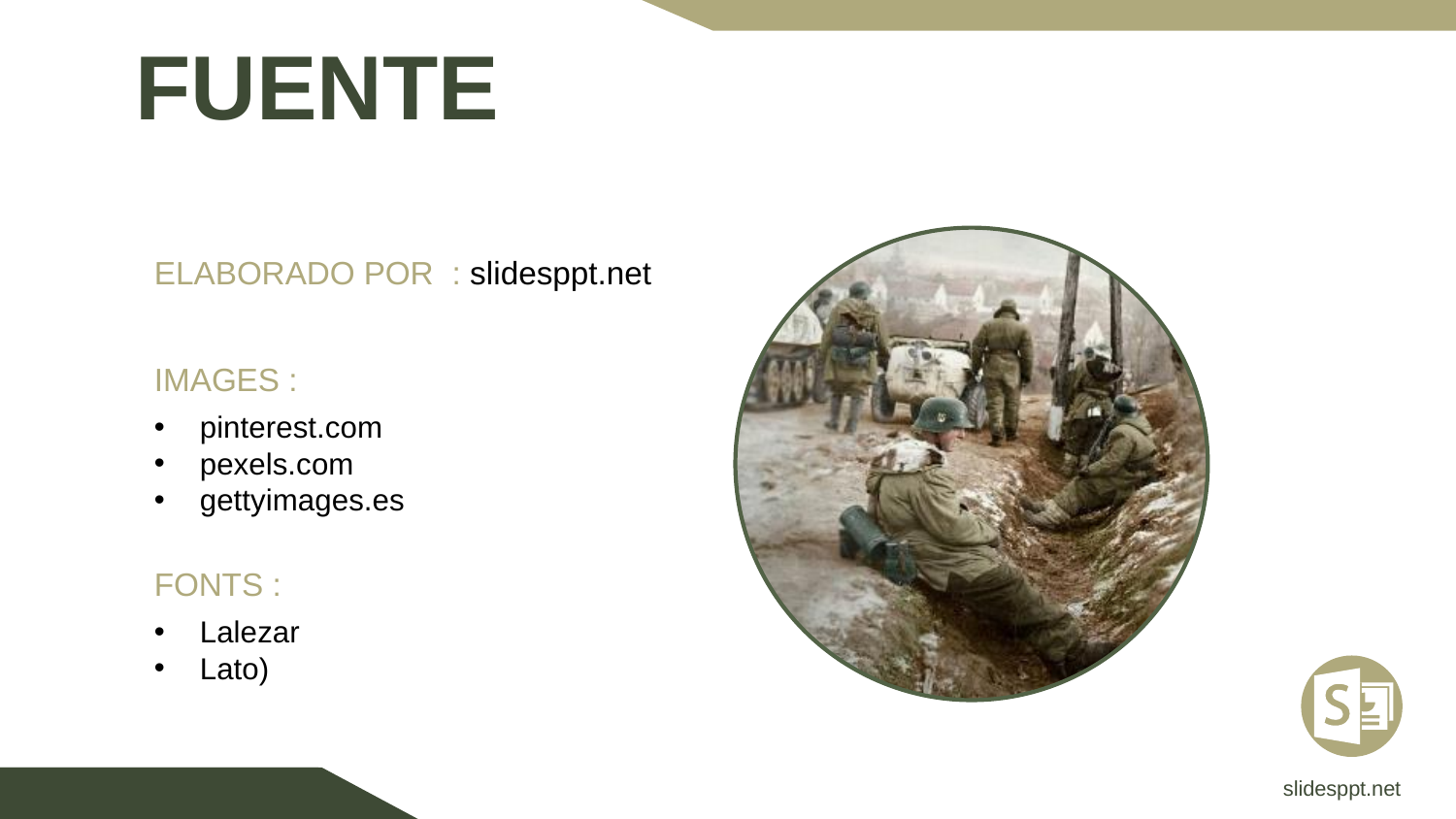

FUENTE

ELABORADO POR  : slidesppt.net

IMAGES :
pinterest.com
pexels.com
gettyimages.es
FONTS :
Lalezar
Lato)

slidesppt.net